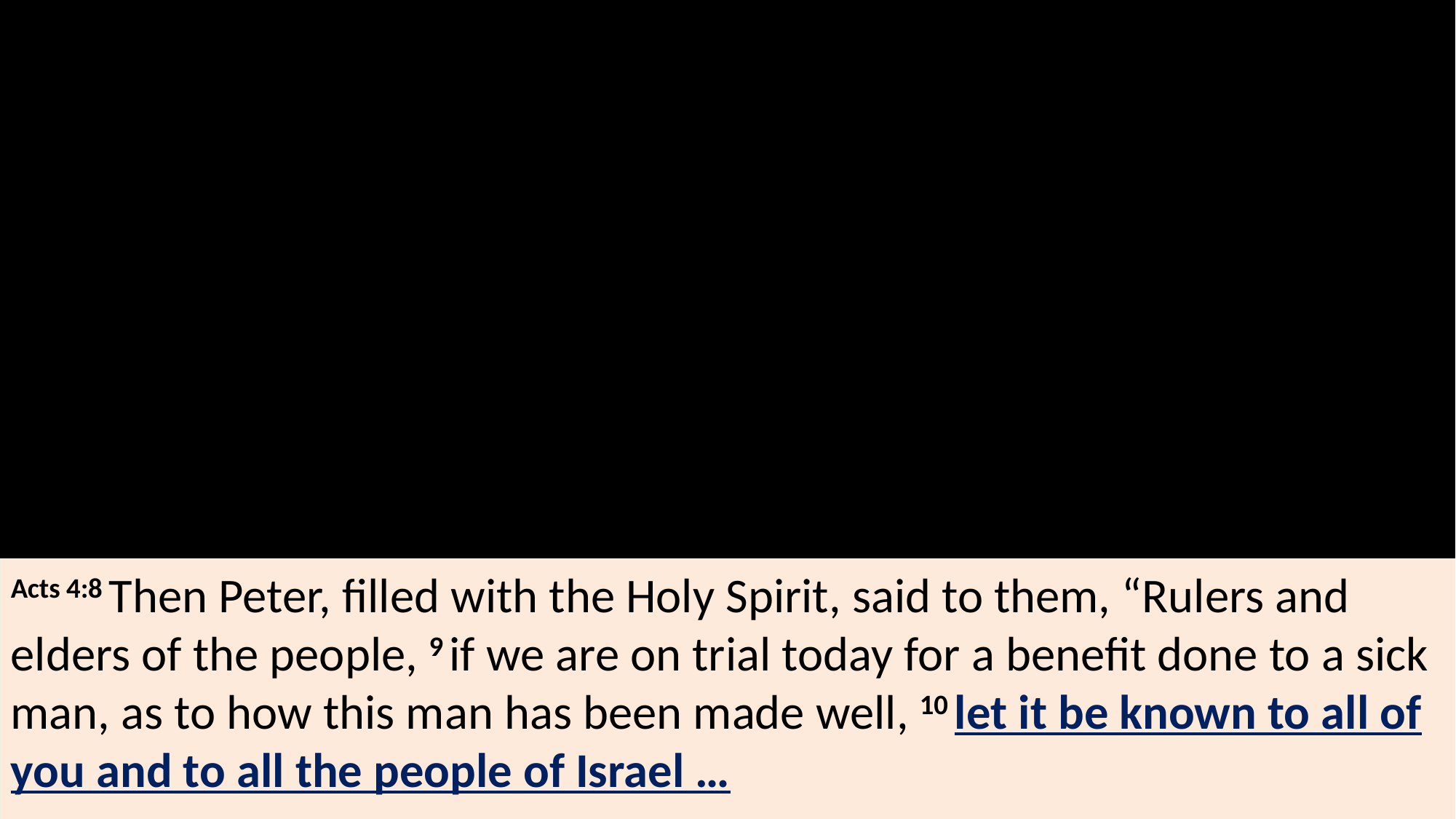

Acts 4:8 Then Peter, filled with the Holy Spirit, said to them, “Rulers and elders of the people, 9 if we are on trial today for a benefit done to a sick man, as to how this man has been made well, 10 let it be known to all of you and to all the people of Israel …